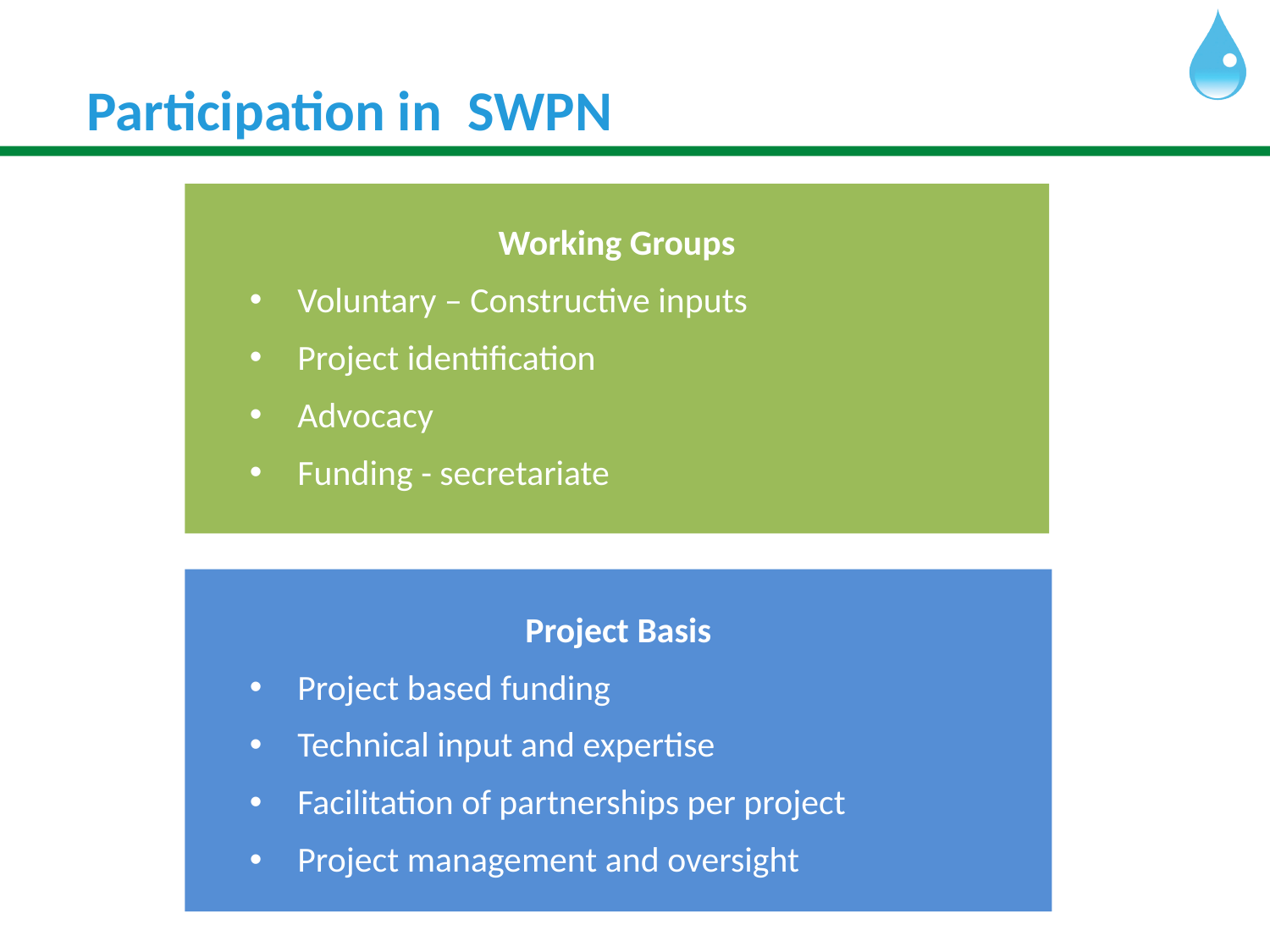

# Participation in  SWPN
Working Groups
Voluntary – Constructive inputs
Project identification
Advocacy
Funding - secretariate

Project Basis
Project based funding
Technical input and expertise
Facilitation of partnerships per project
Project management and oversight